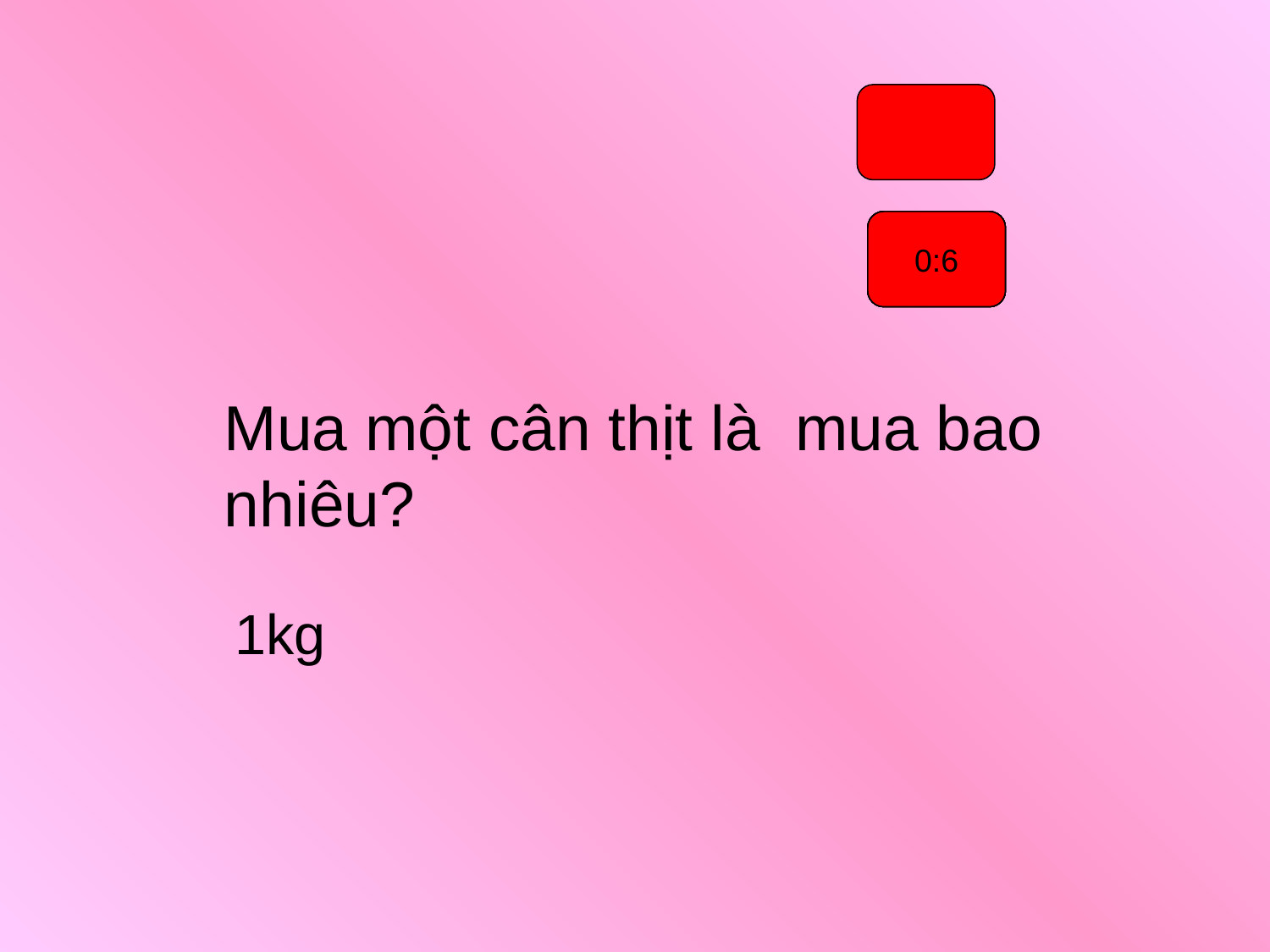

0:1
0:0
0:2
0:3
0:4
0:5
0:6
Mua một cân thịt là  mua bao nhiêu?
1kg